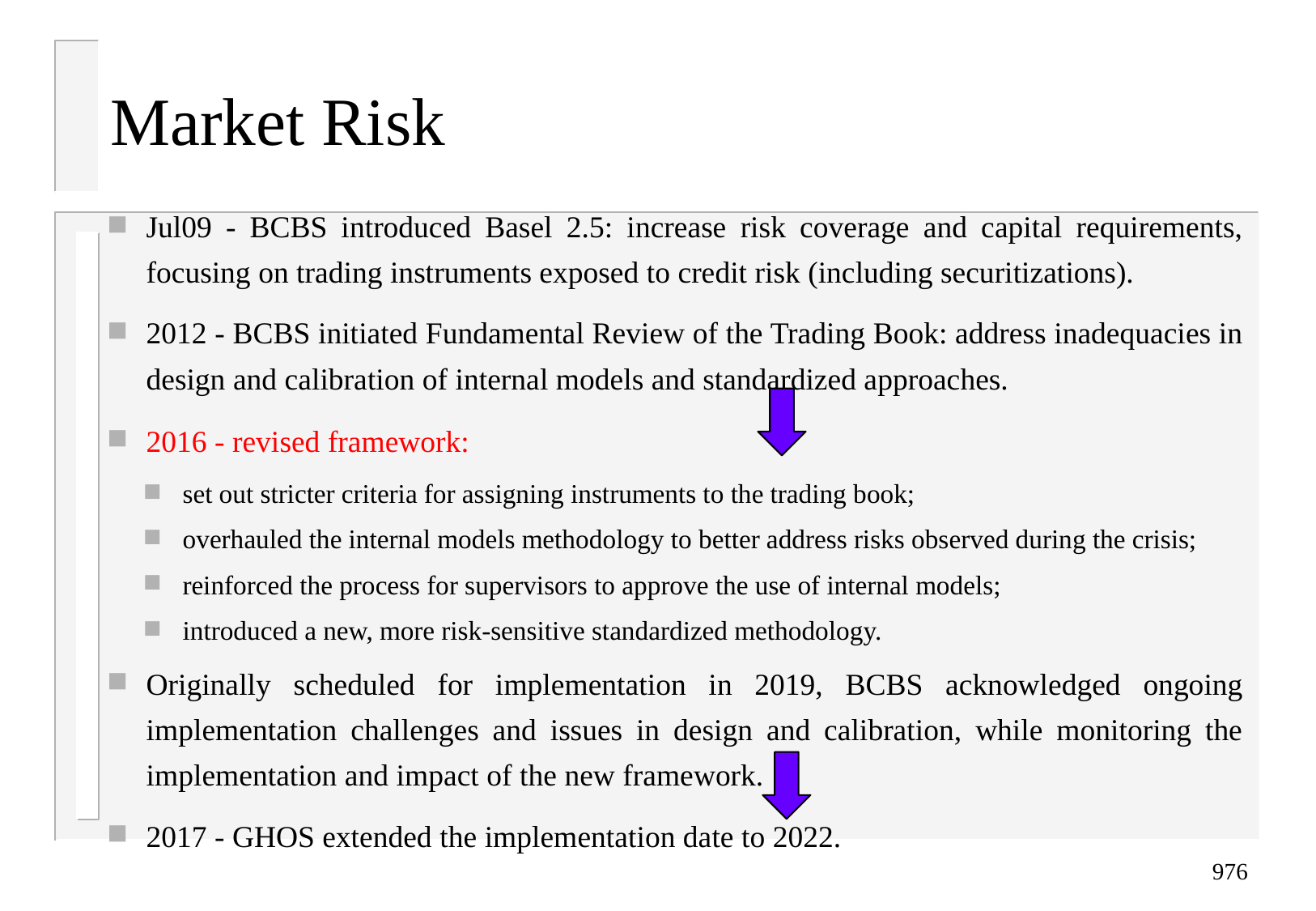

# Market Risk
Jul09 - BCBS introduced Basel 2.5: increase risk coverage and capital requirements, focusing on trading instruments exposed to credit risk (including securitizations).
2012 - BCBS initiated Fundamental Review of the Trading Book: address inadequacies in design and calibration of internal models and standardized approaches.
2016 - revised framework:
set out stricter criteria for assigning instruments to the trading book;
overhauled the internal models methodology to better address risks observed during the crisis;
reinforced the process for supervisors to approve the use of internal models;
introduced a new, more risk-sensitive standardized methodology.
Originally scheduled for implementation in 2019, BCBS acknowledged ongoing implementation challenges and issues in design and calibration, while monitoring the implementation and impact of the new framework.
2017 - GHOS extended the implementation date to 2022.

976